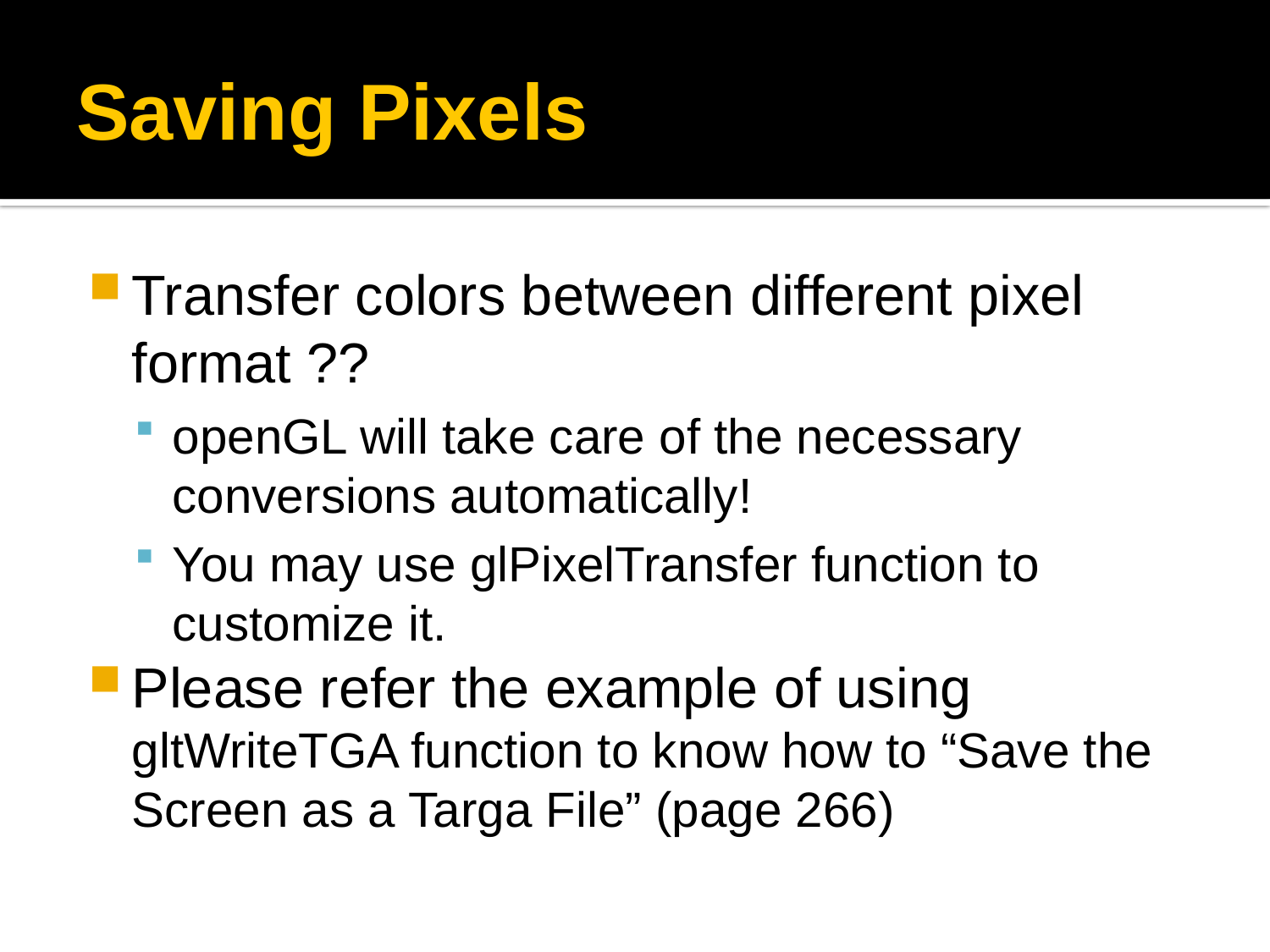

# Saving Pixels
Transfer colors between different pixel format ??
openGL will take care of the necessary conversions automatically!
You may use glPixelTransfer function to customize it.
Please refer the example of using gltWriteTGA function to know how to “Save the Screen as a Targa File” (page 266)